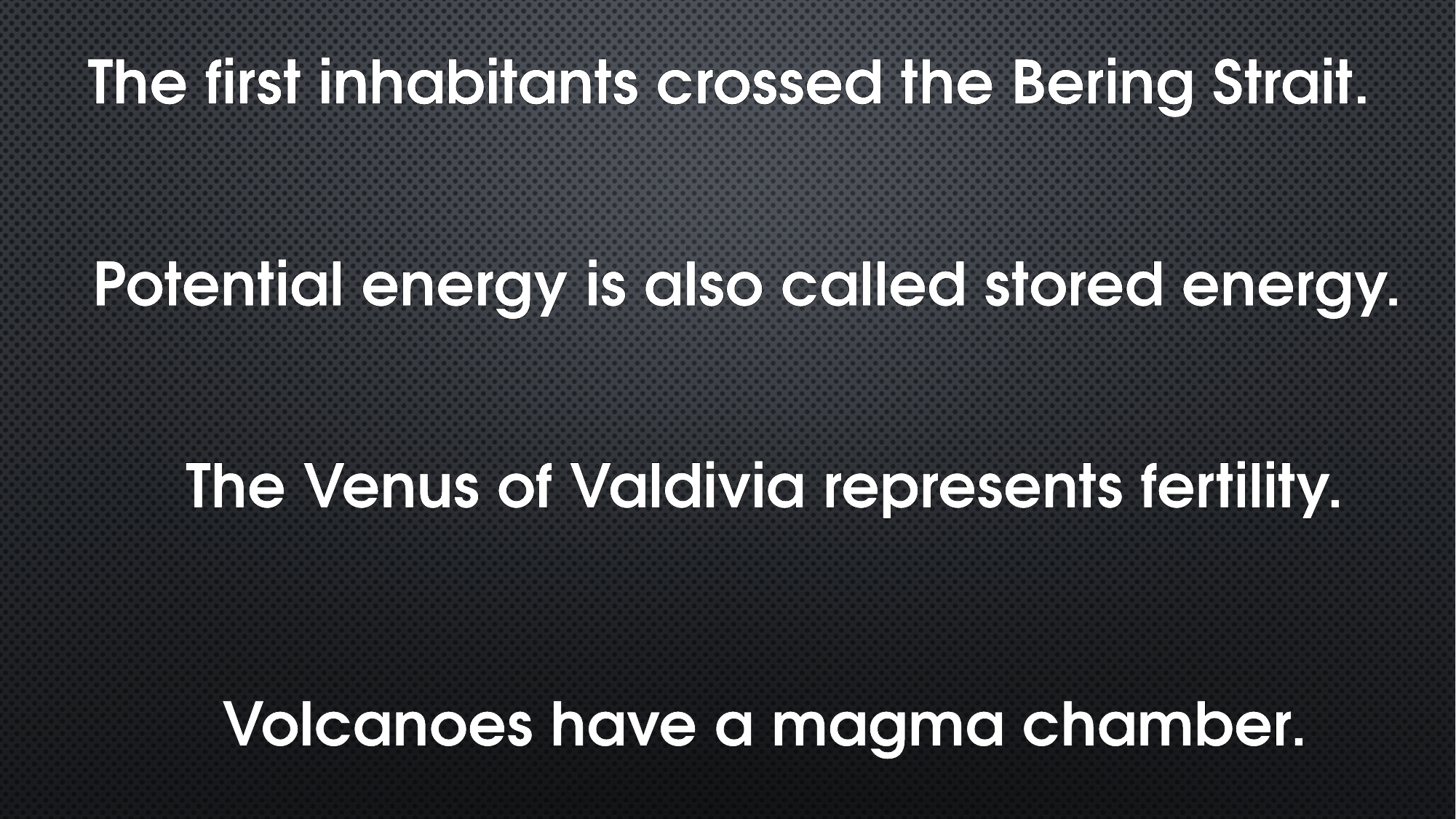

The first inhabitants crossed the Bering Strait.
Potential energy is also called stored energy.
The Venus of Valdivia represents fertility.
Volcanoes have a magma chamber.